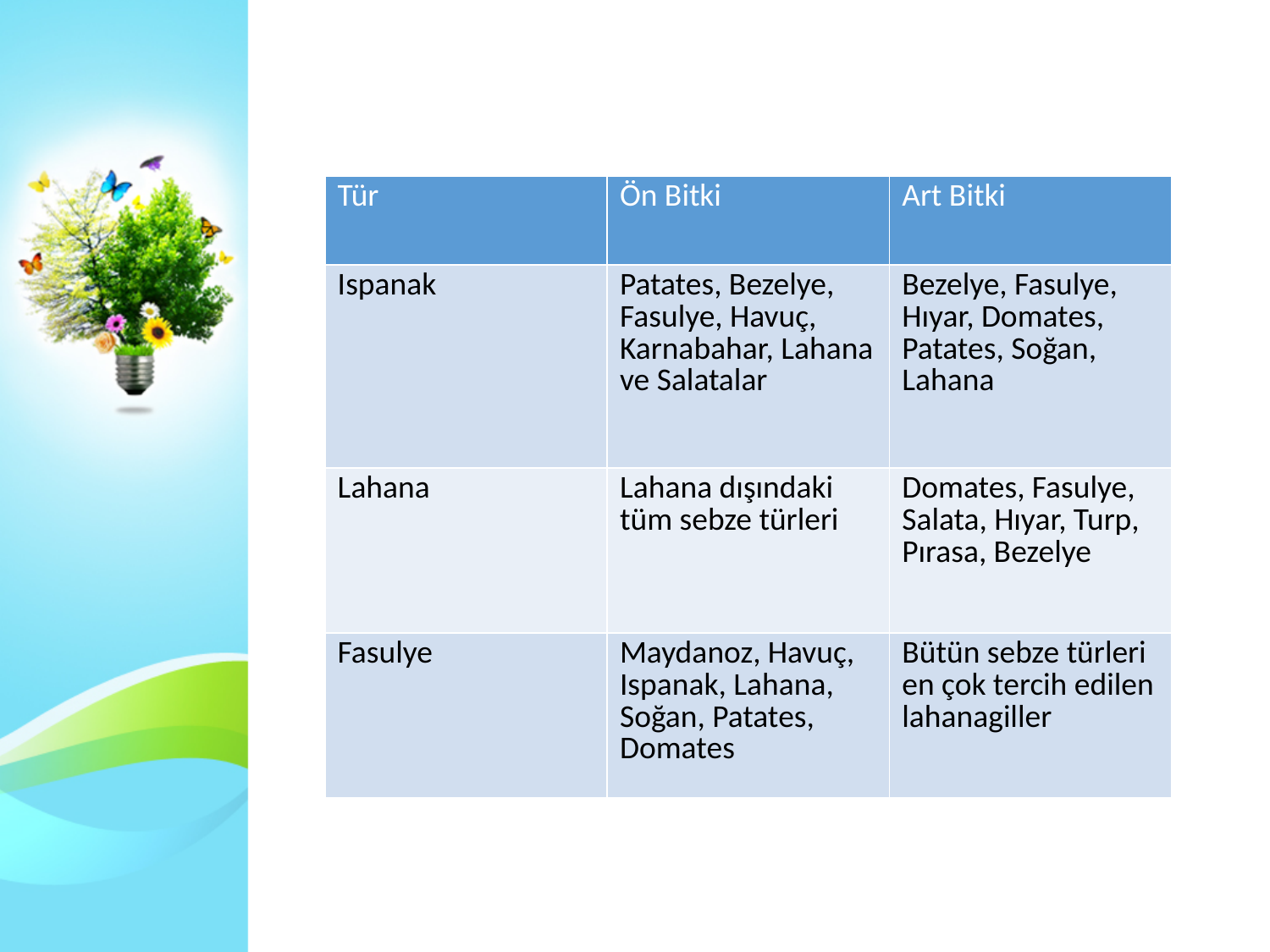

#
| Tür | Ön Bitki | Art Bitki |
| --- | --- | --- |
| Ispanak | Patates, Bezelye, Fasulye, Havuç, Karnabahar, Lahana ve Salatalar | Bezelye, Fasulye, Hıyar, Domates, Patates, Soğan, Lahana |
| Lahana | Lahana dışındaki tüm sebze türleri | Domates, Fasulye, Salata, Hıyar, Turp, Pırasa, Bezelye |
| Fasulye | Maydanoz, Havuç, Ispanak, Lahana, Soğan, Patates, Domates | Bütün sebze türleri en çok tercih edilen lahanagiller |